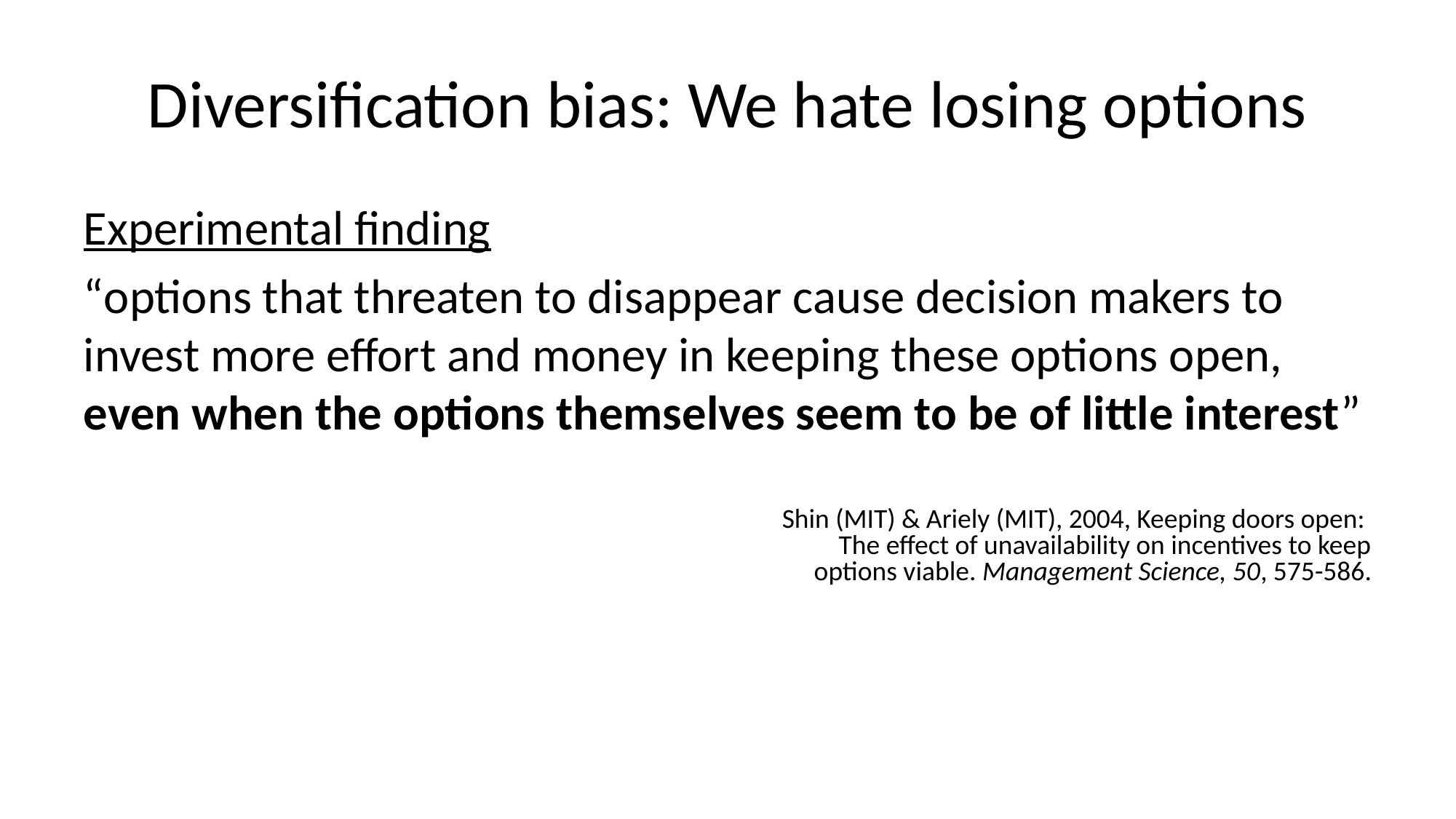

# Diversification bias: We hate losing options
Experimental finding
“options that threaten to disappear cause decision makers to invest more effort and money in keeping these options open, even when the options themselves seem to be of little interest”

Shin (MIT) & Ariely (MIT), 2004, Keeping doors open:
The effect of unavailability on incentives to keep
 options viable. Management Science, 50, 575-586.